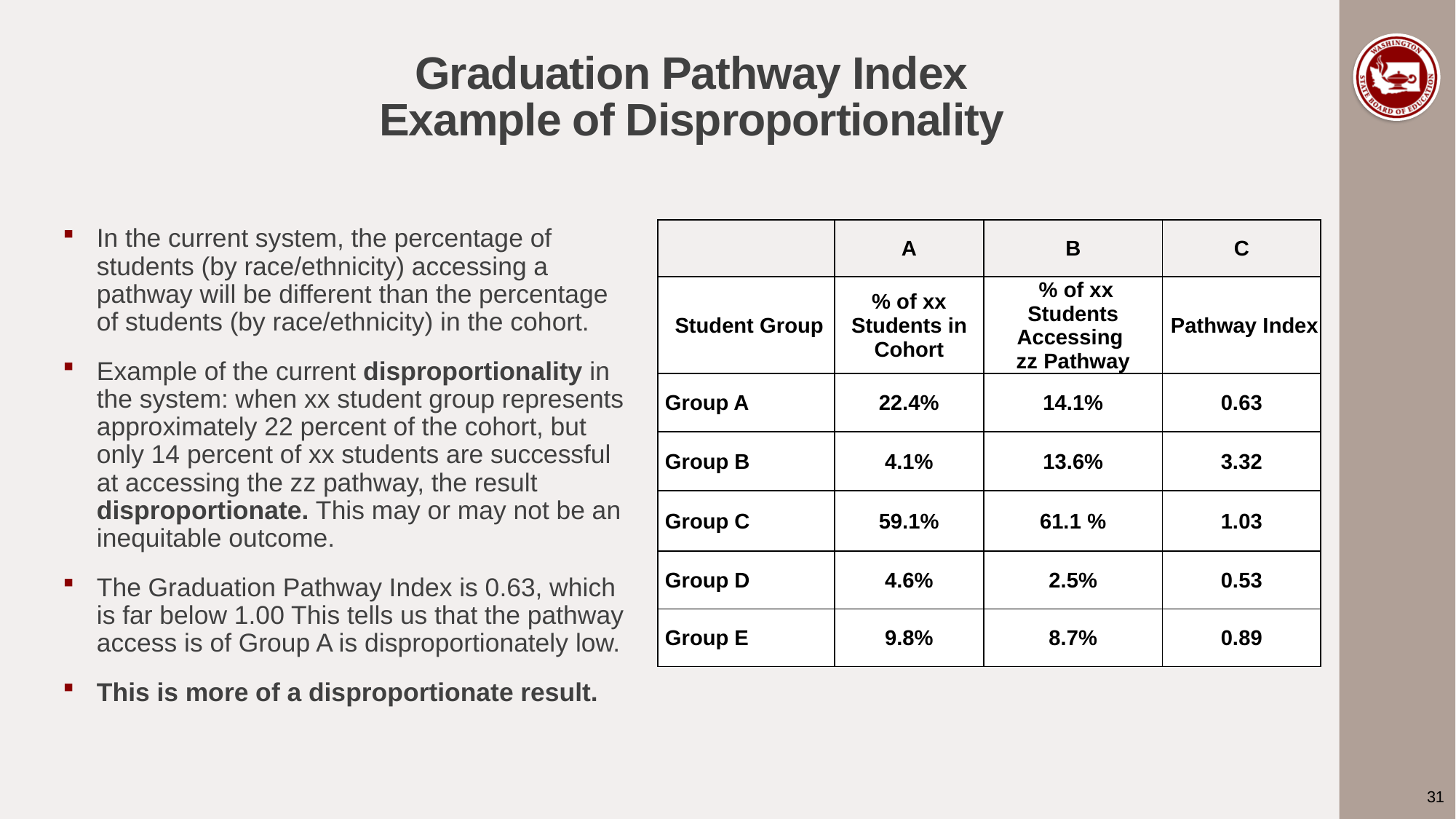

# Graduation Pathway Index Example of Disproportionality
In the current system, the percentage of students (by race/ethnicity) accessing a pathway will be different than the percentage of students (by race/ethnicity) in the cohort.
Example of the current disproportionality in the system: when xx student group represents approximately 22 percent of the cohort, but only 14 percent of xx students are successful at accessing the zz pathway, the result disproportionate. This may or may not be an inequitable outcome.
The Graduation Pathway Index is 0.63, which is far below 1.00 This tells us that the pathway access is of Group A is disproportionately low.
This is more of a disproportionate result.
|  | A | B | C |
| --- | --- | --- | --- |
| Student Group | % of xx Students in Cohort | % of xx Students Accessing zz Pathway | Pathway Index |
| Group A | 22.4% | 14.1% | 0.63 |
| Group B | 4.1% | 13.6% | 3.32 |
| Group C | 59.1% | 61.1 % | 1.03 |
| Group D | 4.6% | 2.5% | 0.53 |
| Group E | 9.8% | 8.7% | 0.89 |
31